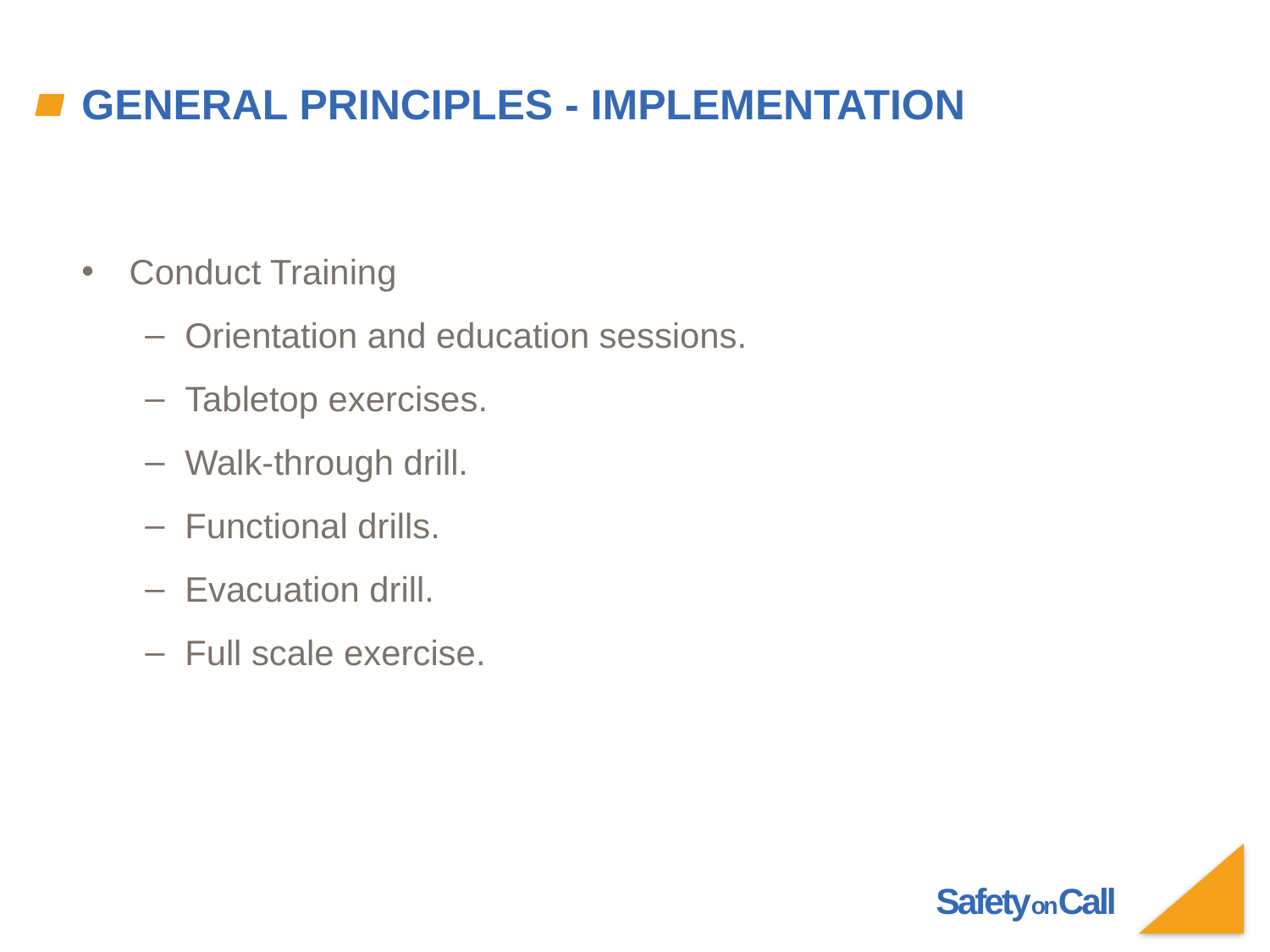

# General Principles - Implementation
Conduct Training
Orientation and education sessions.
Tabletop exercises.
Walk-through drill.
Functional drills.
Evacuation drill.
Full scale exercise.